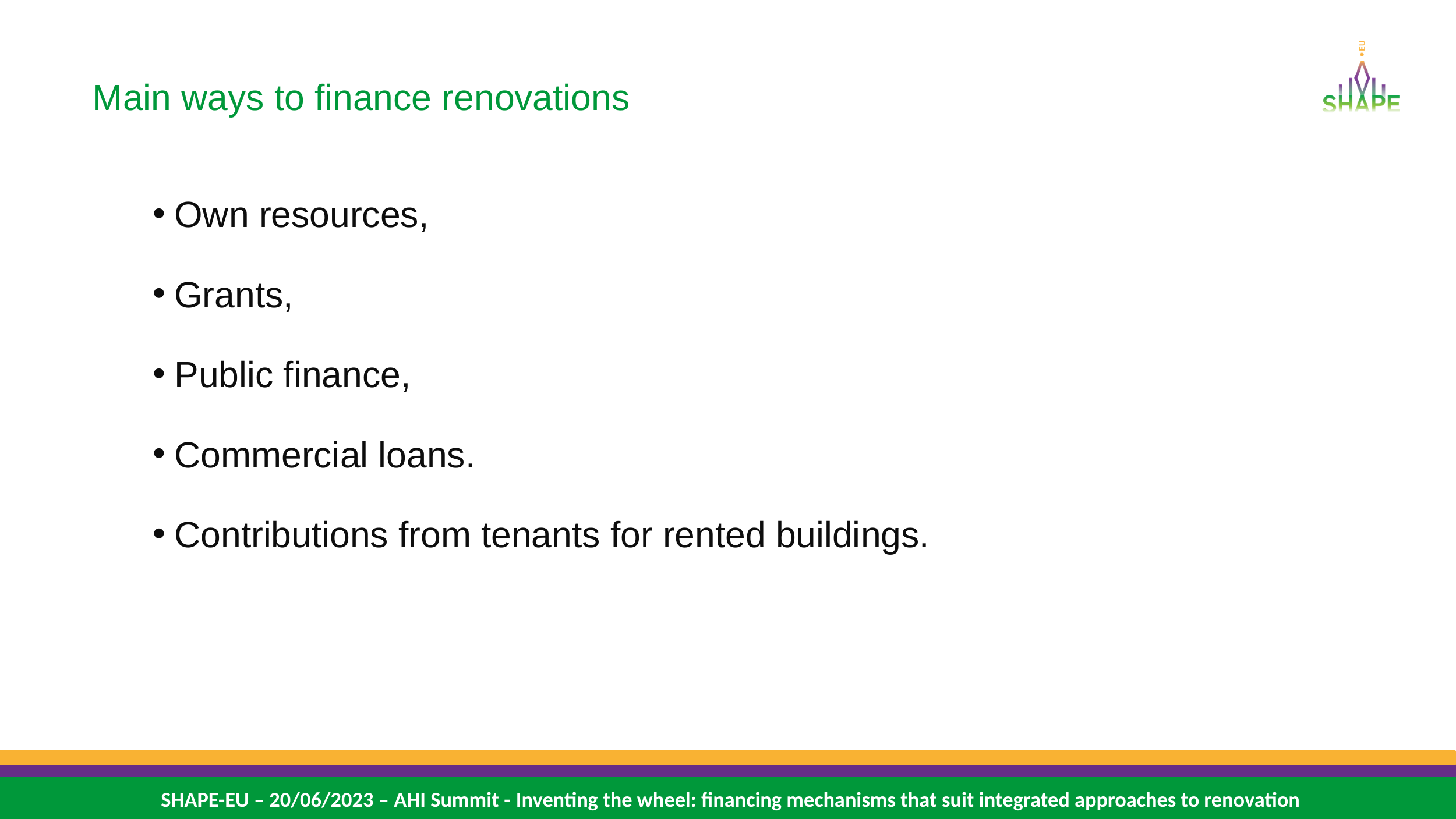

Main ways to finance renovations
Own resources,
Grants,
Public finance,
Commercial loans.
Contributions from tenants for rented buildings.